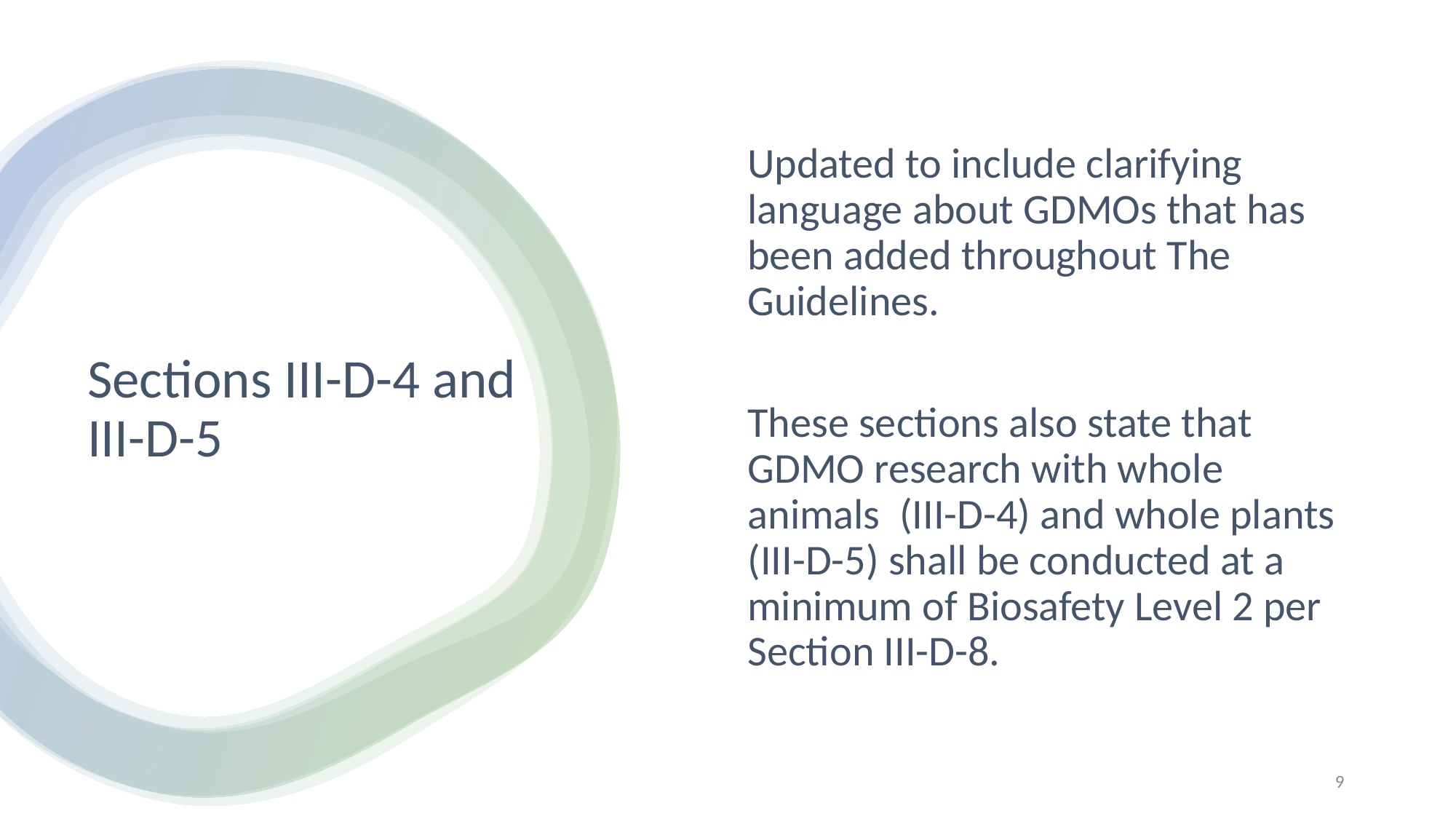

Updated to include clarifying language about GDMOs that has been added throughout The Guidelines.

These sections also state that GDMO research with whole animals  (III-D-4) and whole plants (III-D-5) shall be conducted at a minimum of Biosafety Level 2 per Section III-D-8.
# Sections III-D-4 and III-D-5
9